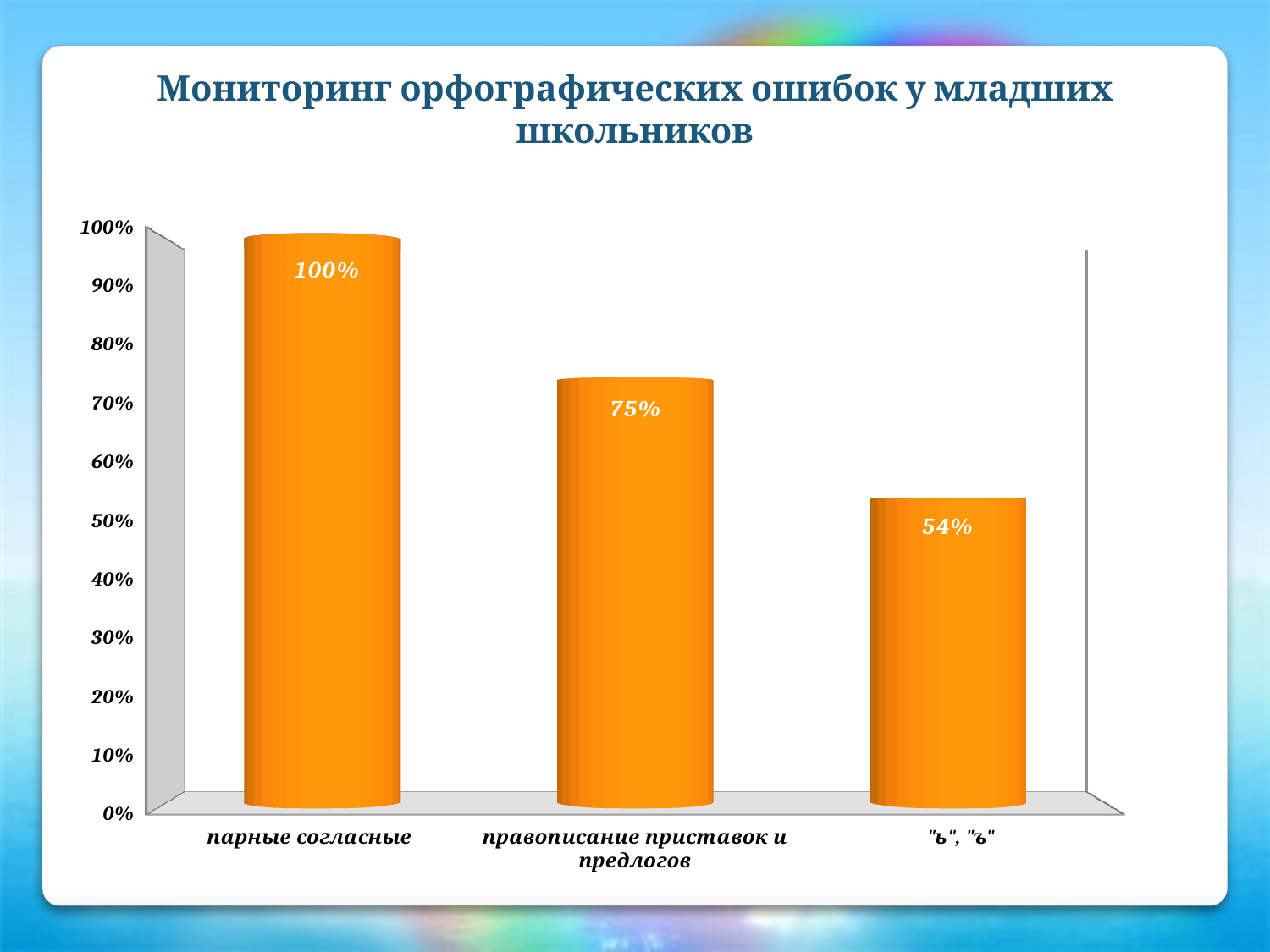

Мониторинг орфографических ошибок у младших школьников

[unsupported chart]